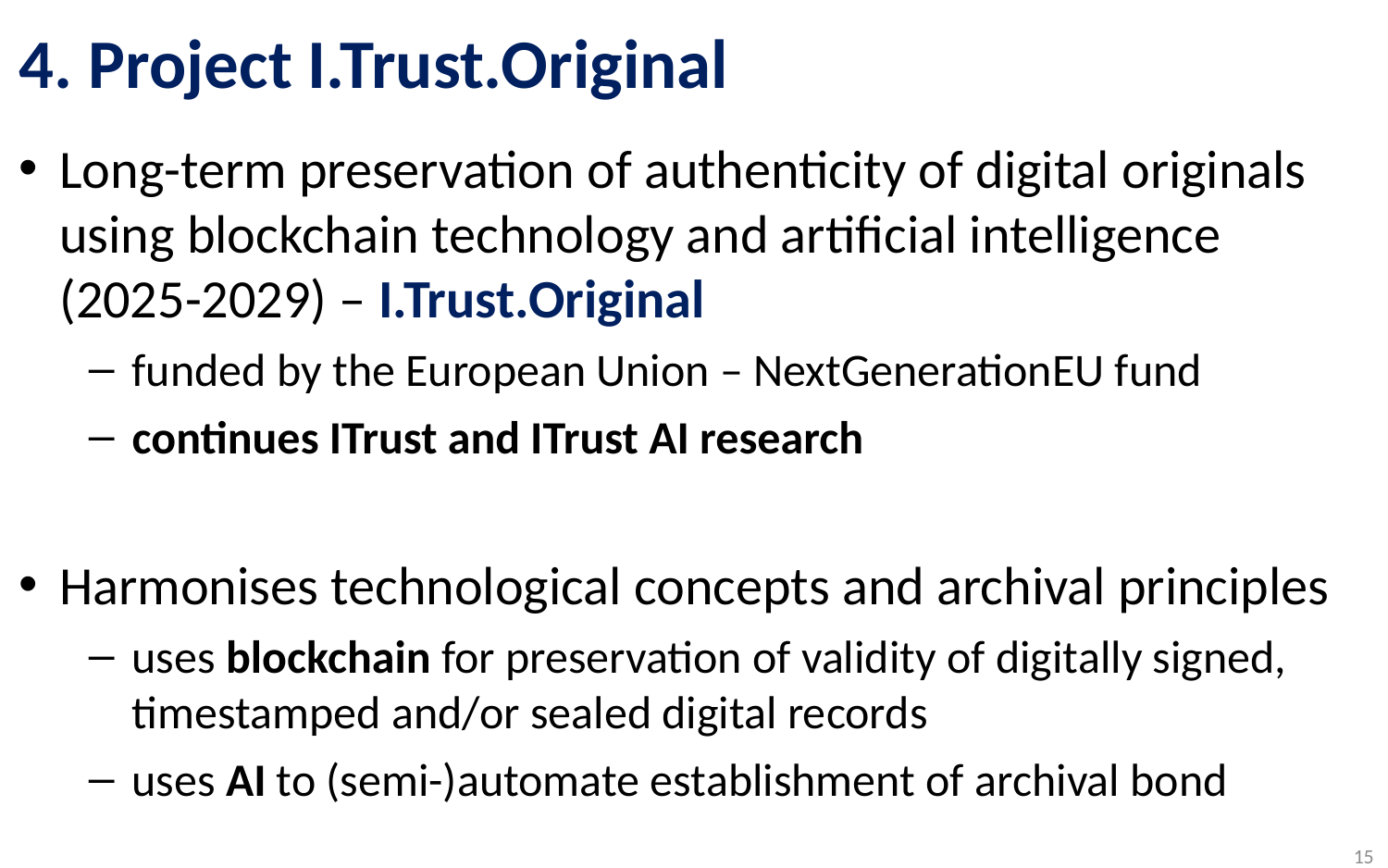

# 4. Project I.Trust.Original
Long-term preservation of authenticity of digital originals using blockchain technology and artificial intelligence (2025-2029) – I.Trust.Original
funded by the European Union – NextGenerationEU fund
continues ITrust and ITrust AI research

Harmonises technological concepts and archival principles
uses blockchain for preservation of validity of digitally signed, timestamped and/or sealed digital records
uses AI to (semi-)automate establishment of archival bond
15